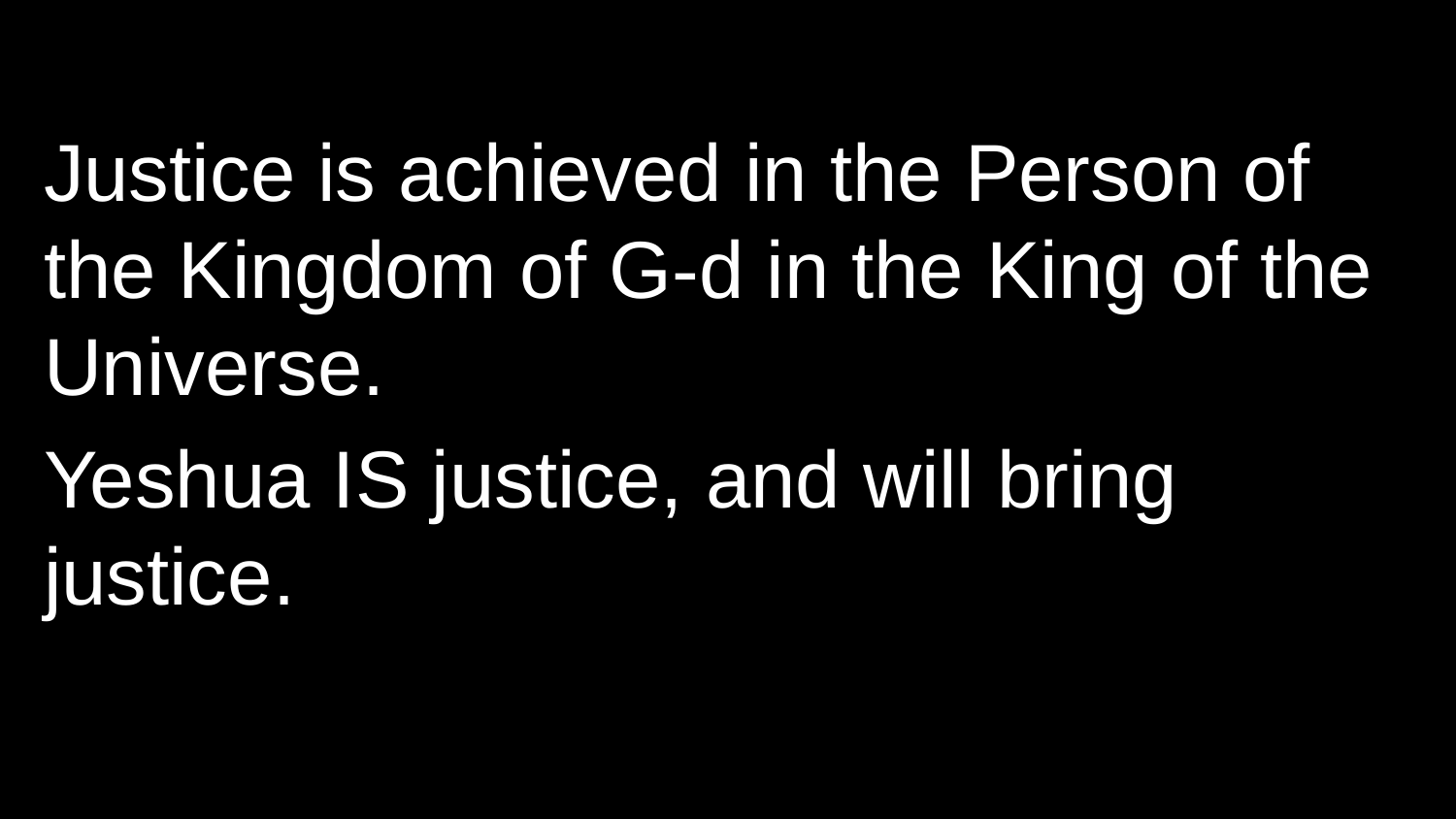

Justice is achieved in the Person of the Kingdom of G-d in the King of the Universe.
Yeshua IS justice, and will bring justice.